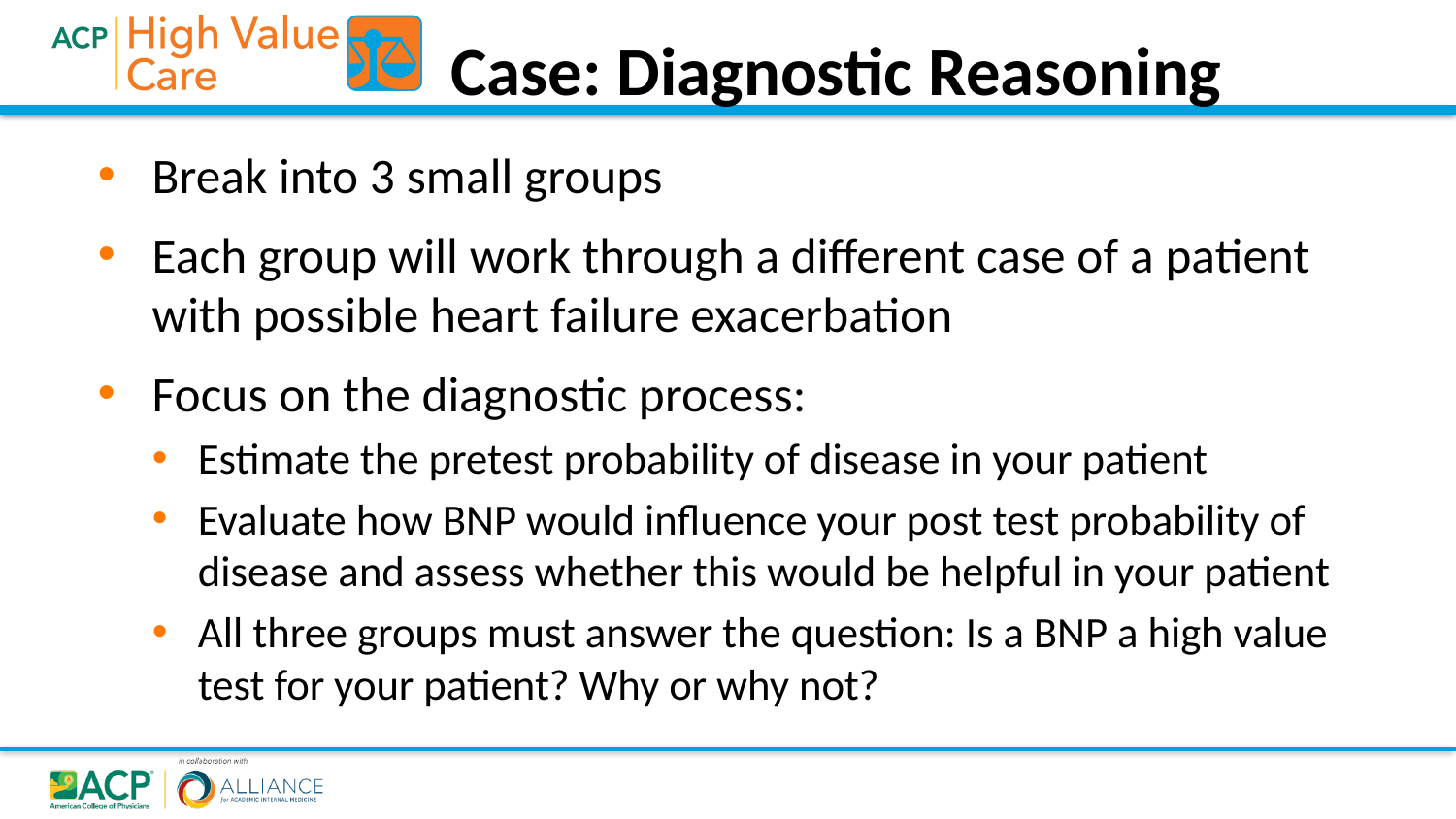

Case: Diagnostic Reasoning
Break into 3 small groups
Each group will work through a different case of a patient with possible heart failure exacerbation
Focus on the diagnostic process:
Estimate the pretest probability of disease in your patient
Evaluate how BNP would influence your post test probability of disease and assess whether this would be helpful in your patient
All three groups must answer the question: Is a BNP a high value test for your patient? Why or why not?